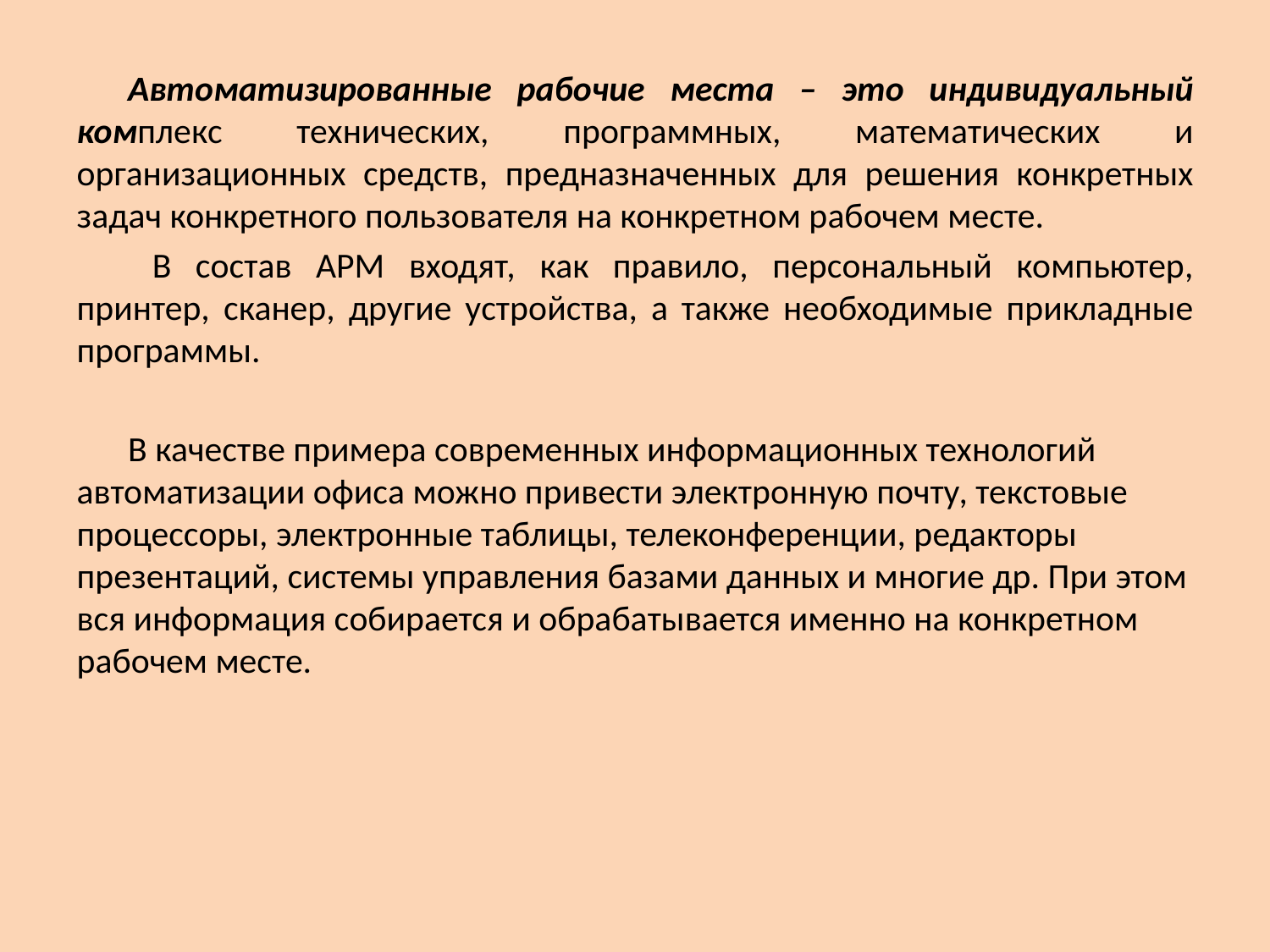

Автоматизированные рабочие места – это индивидуальный комплекс технических, программных, математических и организационных средств, предназначенных для решения конкретных задач конкретного пользователя на конкретном рабочем месте.
 В состав АРМ входят, как правило, персональный компьютер, принтер, сканер, другие устройства, а также необходимые прикладные программы.

В качестве примера современных информационных технологий автоматизации офиса можно привести электронную почту, текстовые процессоры, электронные таблицы, телеконференции, редакторы презентаций, системы управления базами данных и многие др. При этом вся информация собирается и обрабатывается именно на конкретном рабочем месте.